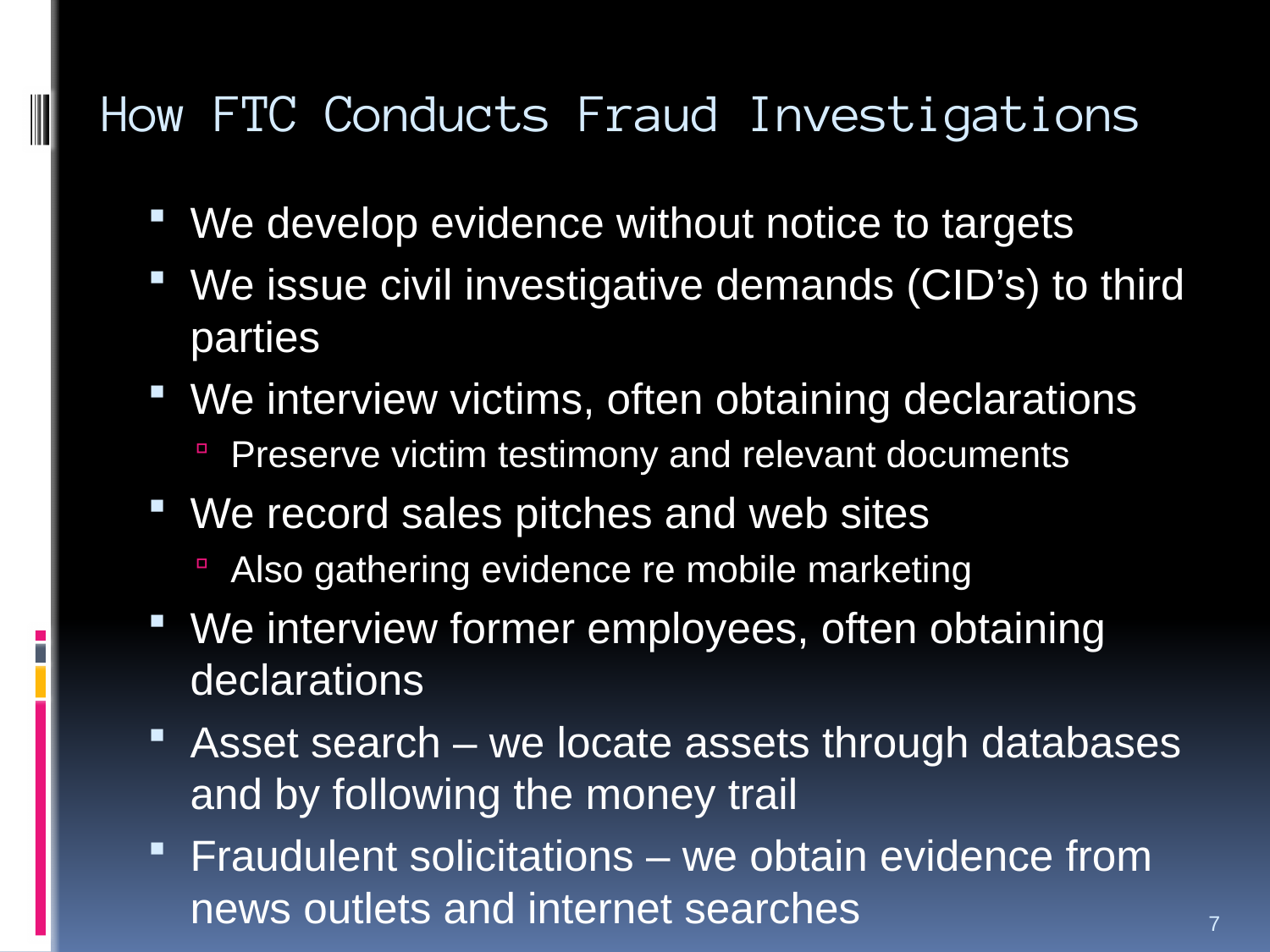

# How FTC Conducts Fraud Investigations
We develop evidence without notice to targets
We issue civil investigative demands (CID’s) to third parties
We interview victims, often obtaining declarations
Preserve victim testimony and relevant documents
We record sales pitches and web sites
Also gathering evidence re mobile marketing
We interview former employees, often obtaining declarations
Asset search – we locate assets through databases and by following the money trail
Fraudulent solicitations – we obtain evidence from news outlets and internet searches
7